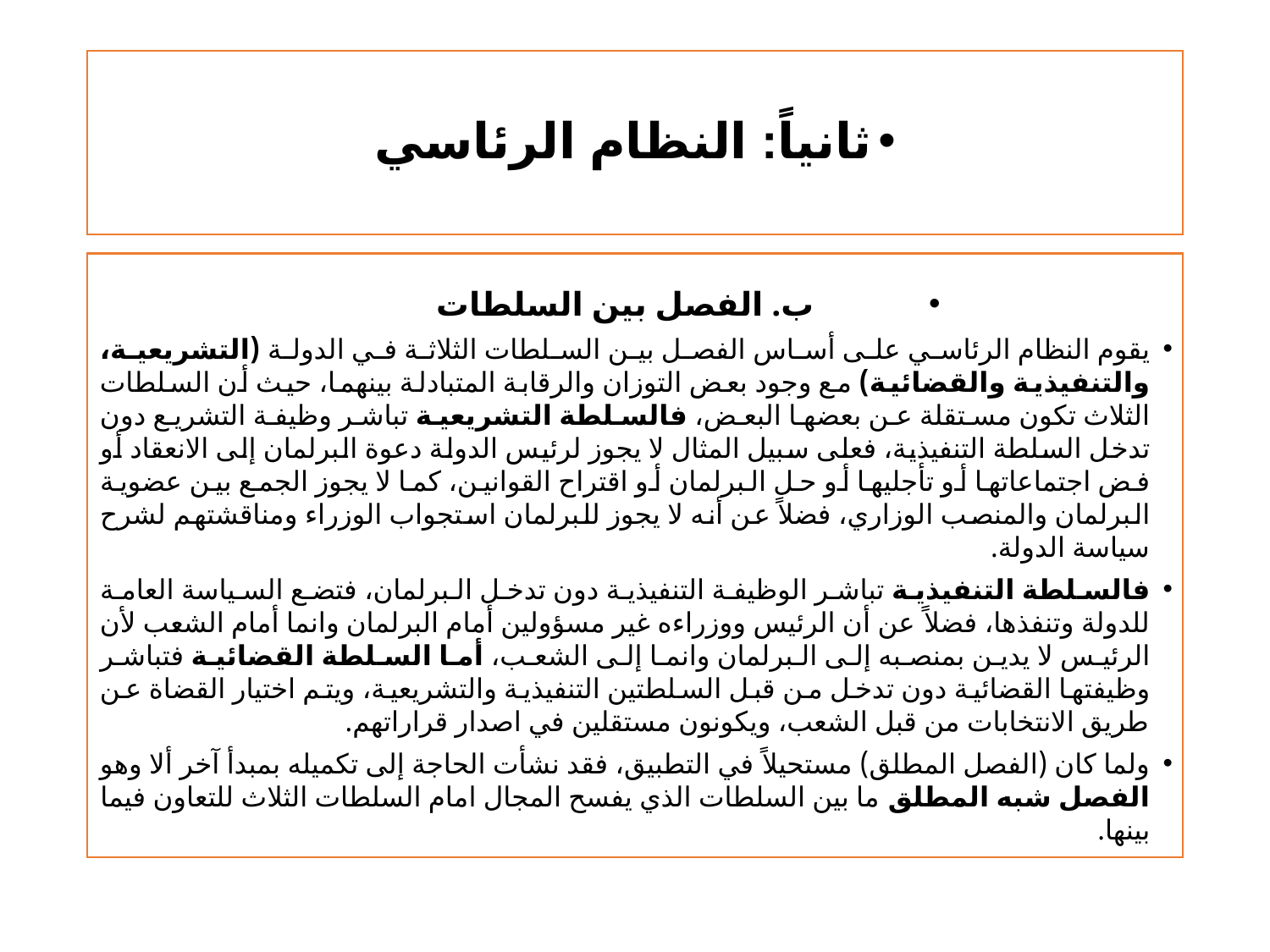

# ثانياً: النظام الرئاسي
ب. الفصل بين السلطات
يقوم النظام الرئاسي على أساس الفصل بين السلطات الثلاثة في الدولة (التشريعية، والتنفيذية والقضائية) مع وجود بعض التوزان والرقابة المتبادلة بينهما، حيث أن السلطات الثلاث تكون مستقلة عن بعضها البعض، فالسلطة التشريعية تباشر وظيفة التشريع دون تدخل السلطة التنفيذية، فعلى سبيل المثال لا يجوز لرئيس الدولة دعوة البرلمان إلى الانعقاد أو فض اجتماعاتها أو تأجليها أو حل البرلمان أو اقتراح القوانين، كما لا يجوز الجمع بين عضوية البرلمان والمنصب الوزاري، فضلاً عن أنه لا يجوز للبرلمان استجواب الوزراء ومناقشتهم لشرح سياسة الدولة.
فالسلطة التنفيذية تباشر الوظيفة التنفيذية دون تدخل البرلمان، فتضع السياسة العامة للدولة وتنفذها، فضلاً عن أن الرئيس ووزراءه غير مسؤولين أمام البرلمان وانما أمام الشعب لأن الرئيس لا يدين بمنصبه إلى البرلمان وانما إلى الشعب، أما السلطة القضائية فتباشر وظيفتها القضائية دون تدخل من قبل السلطتين التنفيذية والتشريعية، ويتم اختيار القضاة عن طريق الانتخابات من قبل الشعب، ويكونون مستقلين في اصدار قراراتهم.
ولما كان (الفصل المطلق) مستحيلاً في التطبيق، فقد نشأت الحاجة إلى تكميله بمبدأ آخر ألا وهو الفصل شبه المطلق ما بين السلطات الذي يفسح المجال امام السلطات الثلاث للتعاون فيما بينها.